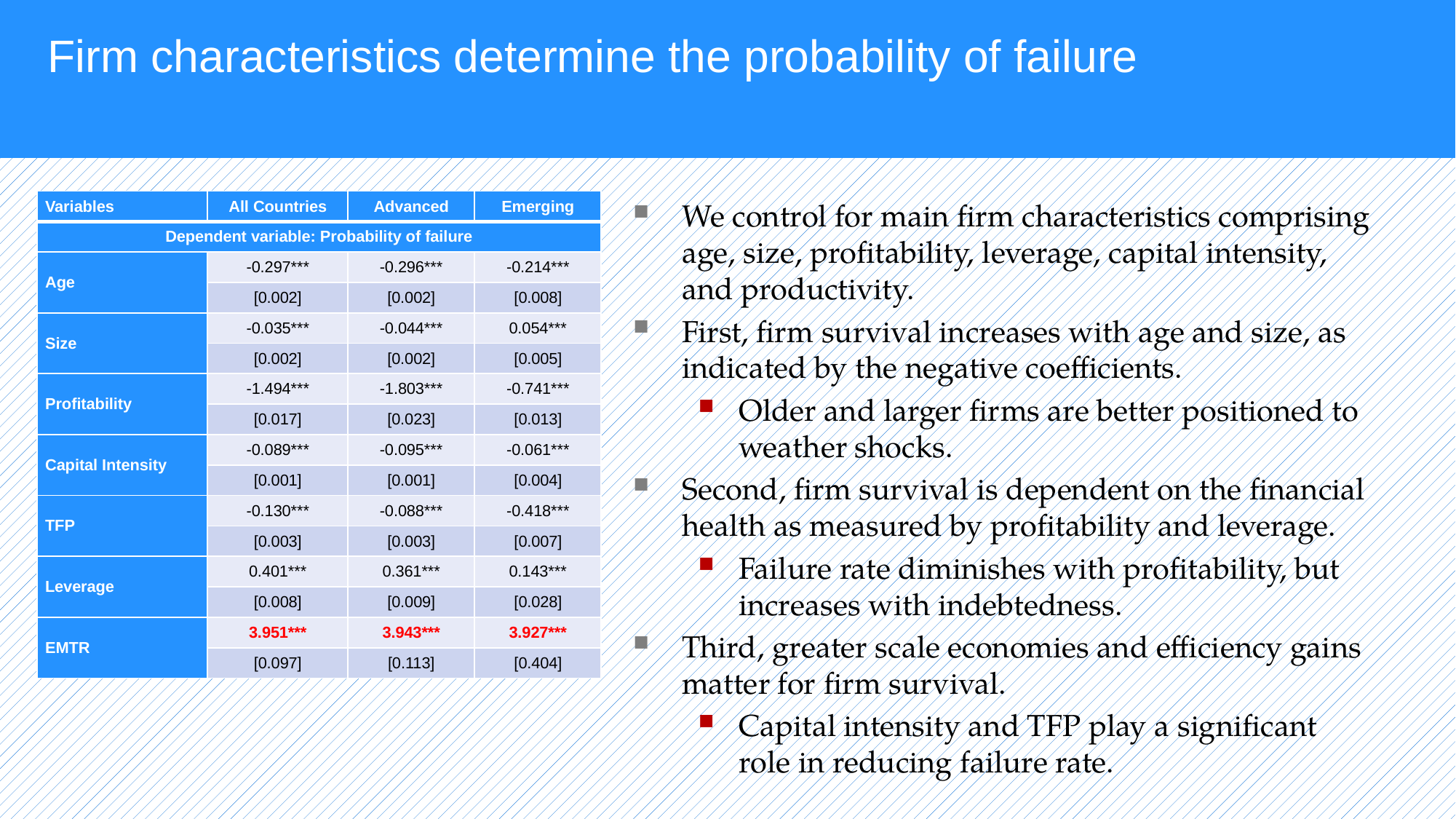

# Firm characteristics determine the probability of failure
| Variables | All Countries | Advanced | Emerging |
| --- | --- | --- | --- |
| Dependent variable: Probability of failure |  |  |  |
| Age | -0.297\*\*\* | -0.296\*\*\* | -0.214\*\*\* |
|  | [0.002] | [0.002] | [0.008] |
| Size | -0.035\*\*\* | -0.044\*\*\* | 0.054\*\*\* |
|  | [0.002] | [0.002] | [0.005] |
| Profitability | -1.494\*\*\* | -1.803\*\*\* | -0.741\*\*\* |
|  | [0.017] | [0.023] | [0.013] |
| Capital Intensity | -0.089\*\*\* | -0.095\*\*\* | -0.061\*\*\* |
|  | [0.001] | [0.001] | [0.004] |
| TFP | -0.130\*\*\* | -0.088\*\*\* | -0.418\*\*\* |
|  | [0.003] | [0.003] | [0.007] |
| Leverage | 0.401\*\*\* | 0.361\*\*\* | 0.143\*\*\* |
|  | [0.008] | [0.009] | [0.028] |
| EMTR | 3.951\*\*\* | 3.943\*\*\* | 3.927\*\*\* |
|  | [0.097] | [0.113] | [0.404] |
We control for main firm characteristics comprising age, size, profitability, leverage, capital intensity, and productivity.
First, firm survival increases with age and size, as indicated by the negative coefficients.
Older and larger firms are better positioned to weather shocks.
Second, firm survival is dependent on the financial health as measured by profitability and leverage.
Failure rate diminishes with profitability, but increases with indebtedness.
Third, greater scale economies and efficiency gains matter for firm survival.
Capital intensity and TFP play a significant role in reducing failure rate.